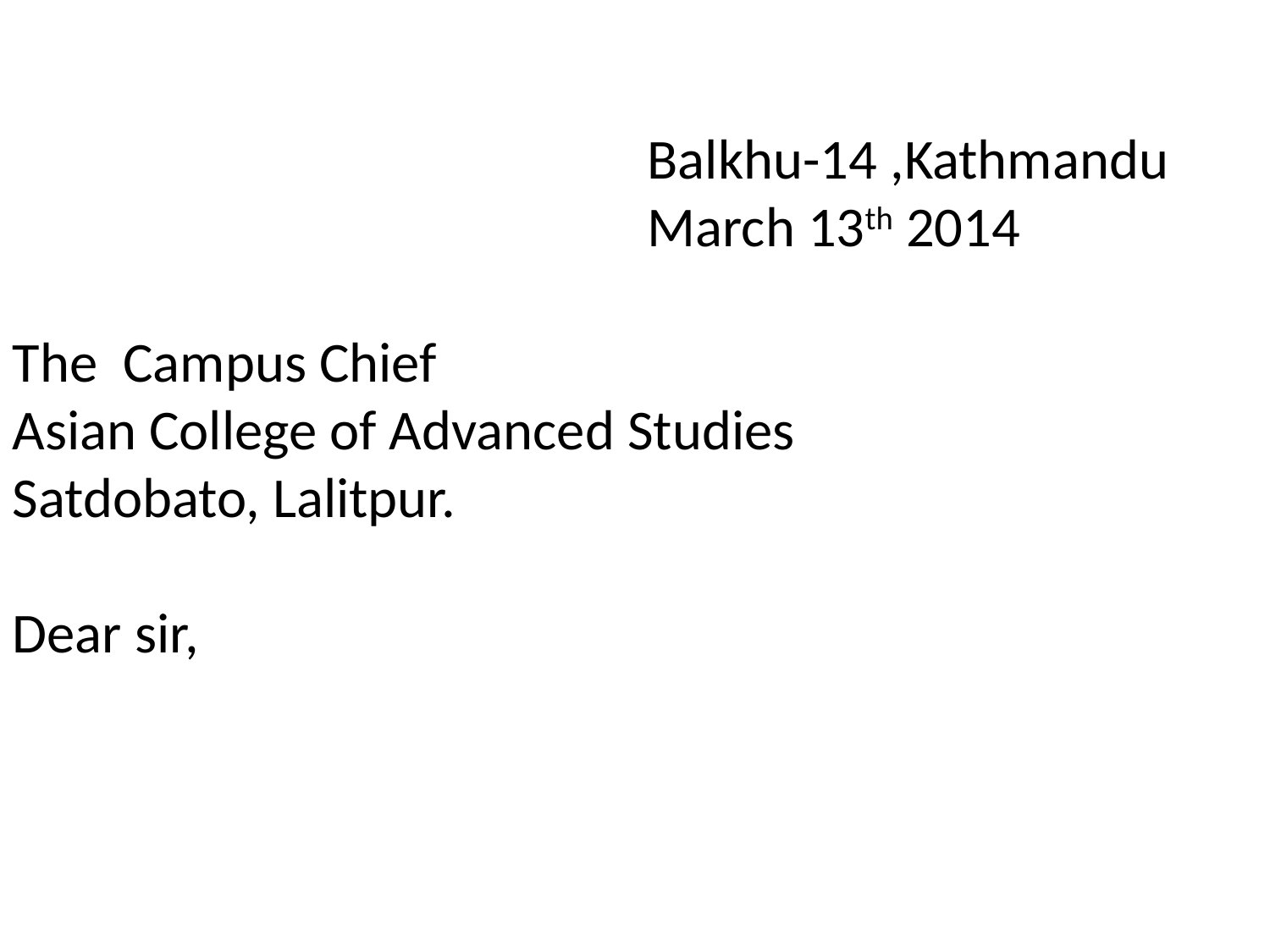

Balkhu-14 ,Kathmandu
					March 13th 2014

The  Campus Chief
Asian College of Advanced Studies
Satdobato, Lalitpur.

Dear sir,